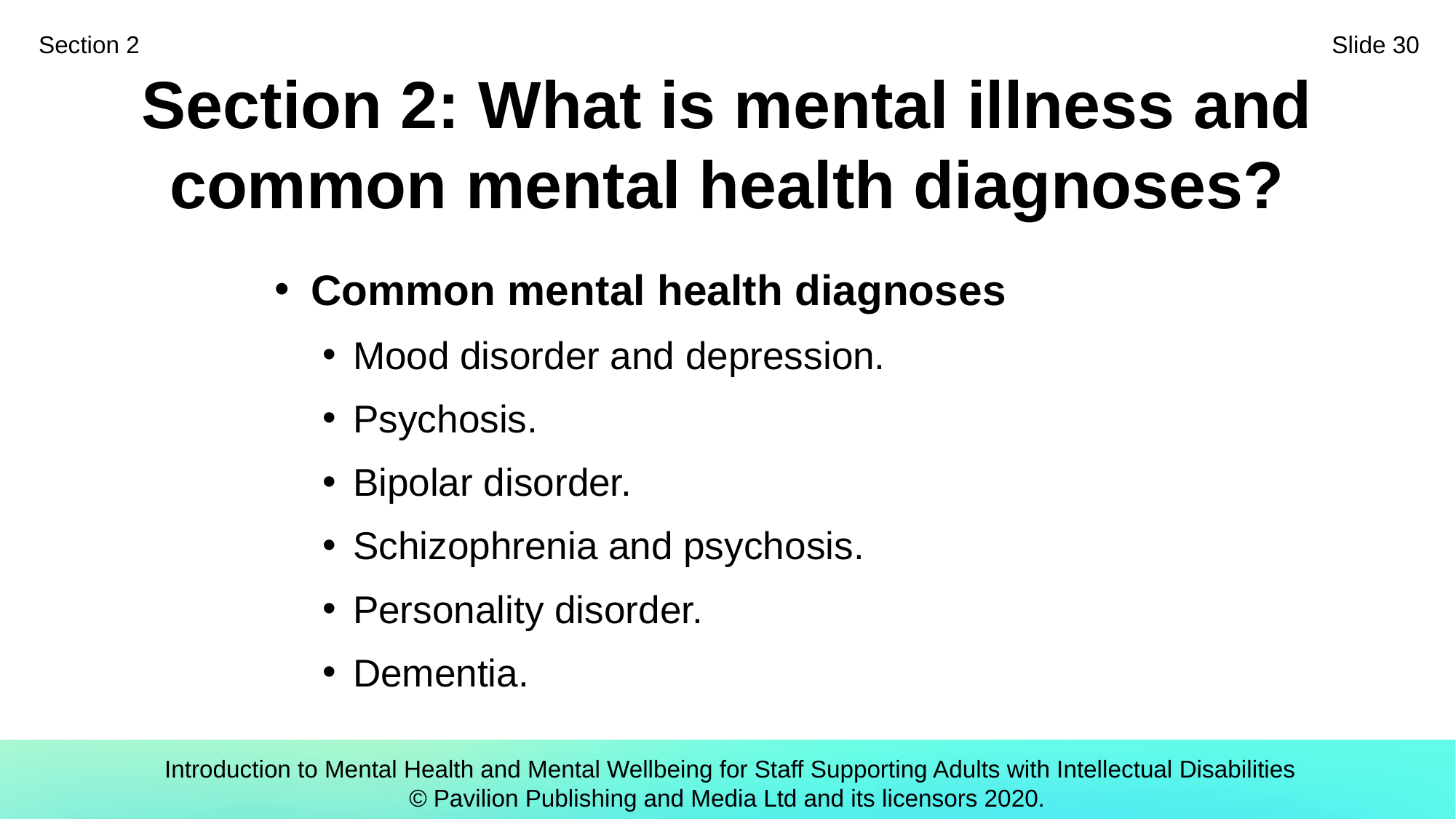

Section 2
Slide 30
# Section 2: What is mental illness and common mental health diagnoses?
Common mental health diagnoses
Mood disorder and depression.
Psychosis.
Bipolar disorder.
Schizophrenia and psychosis.
Personality disorder.
Dementia.